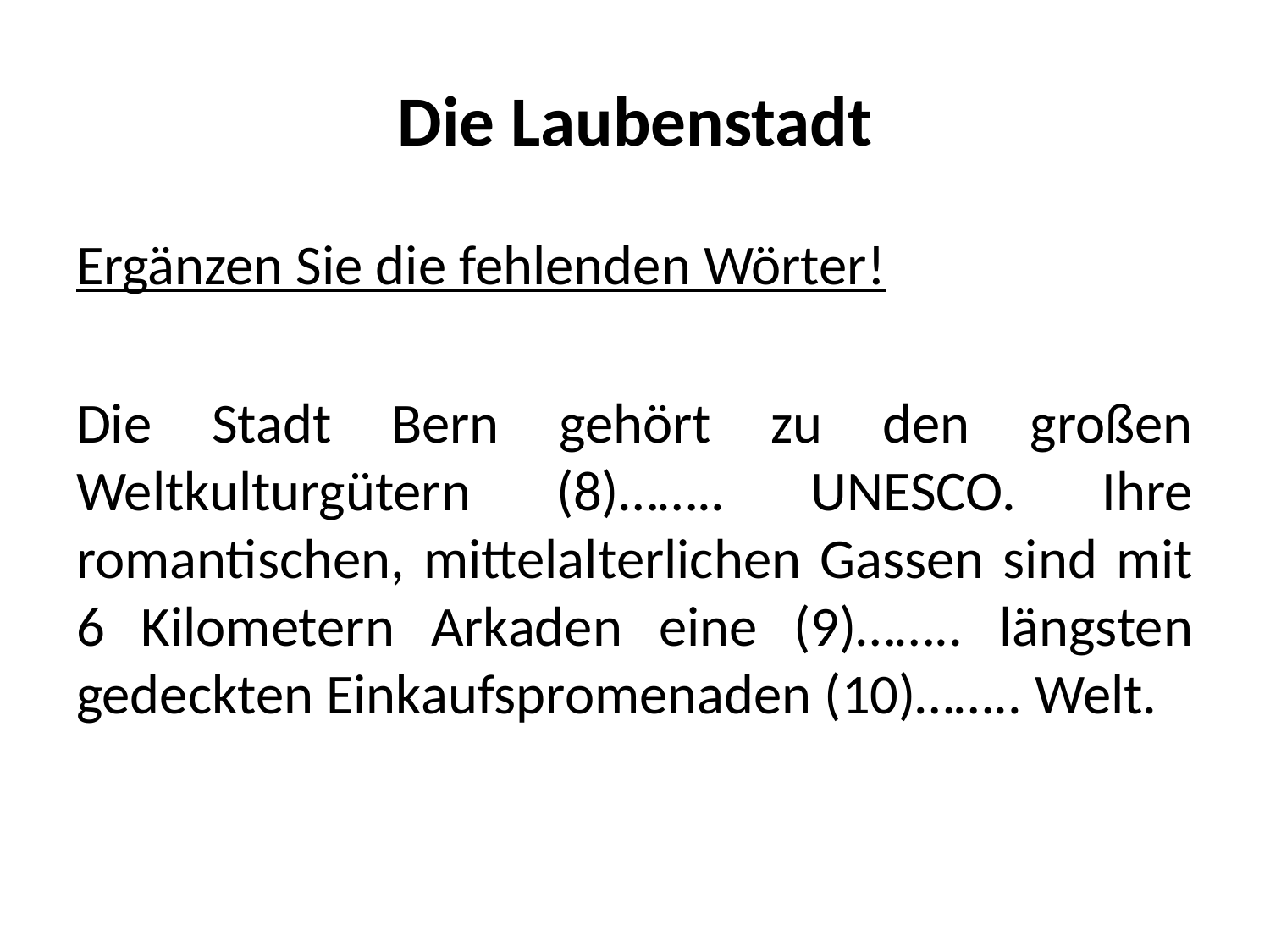

# Die Laubenstadt
Ergänzen Sie die fehlenden Wörter!

Die Stadt Bern gehört zu den großen Weltkulturgütern (8)…….. UNESCO. Ihre romantischen, mittelalterlichen Gassen sind mit 6 Kilometern Arkaden eine (9)…….. längsten gedeckten Einkaufspromenaden (10)…….. Welt.